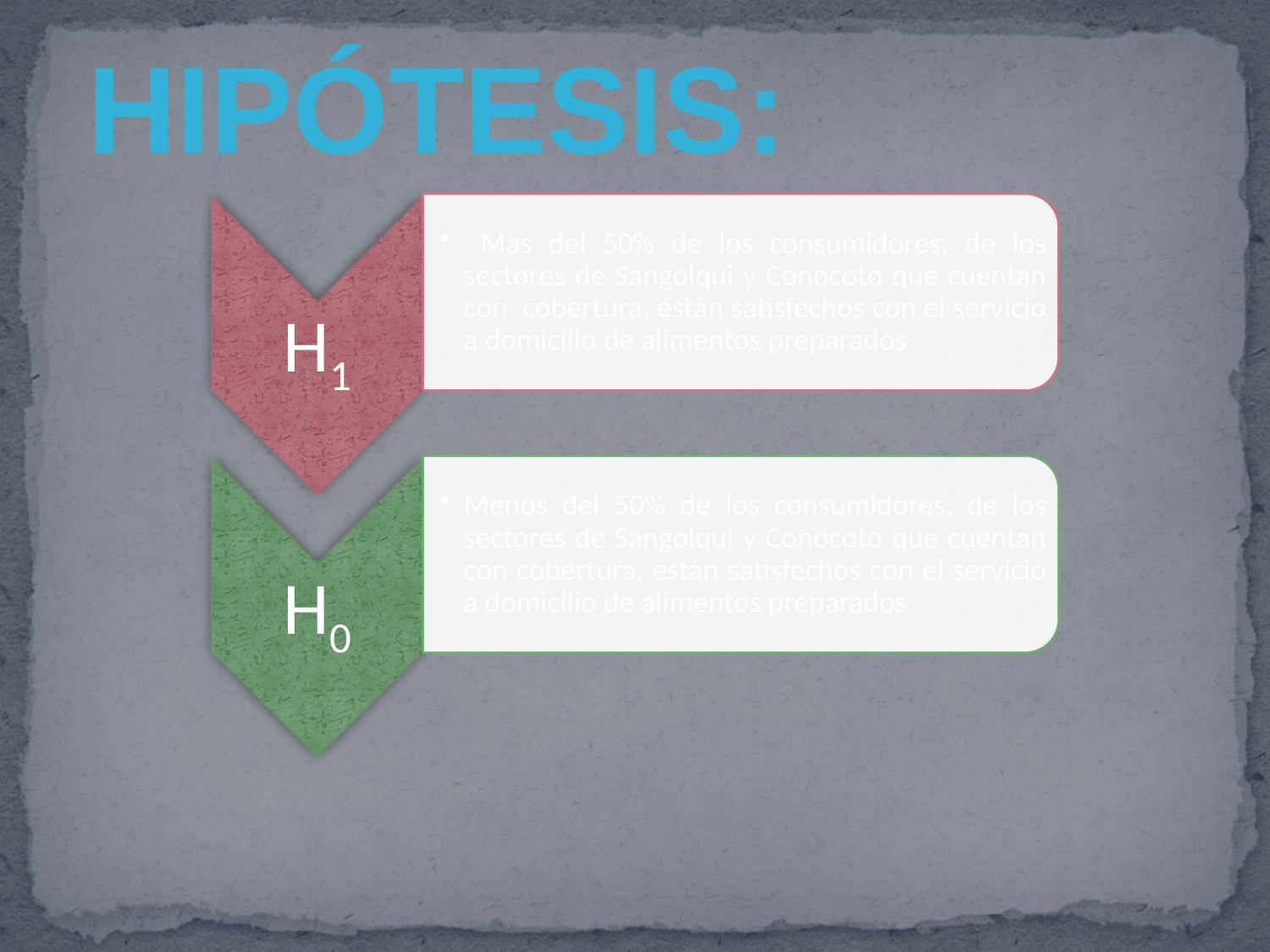

HIPÓTESIS:
H1
 Mas del 50% de los consumidores, de los sectores de Sangolqui y Conocoto que cuentan con  cobertura, están satisfechos con el servicio a domicilio de alimentos preparados
H0
Menos del 50% de los consumidores, de los sectores de Sangolqui y Conocoto que cuentan con cobertura, están satisfechos con el servicio a domicilio de alimentos preparados